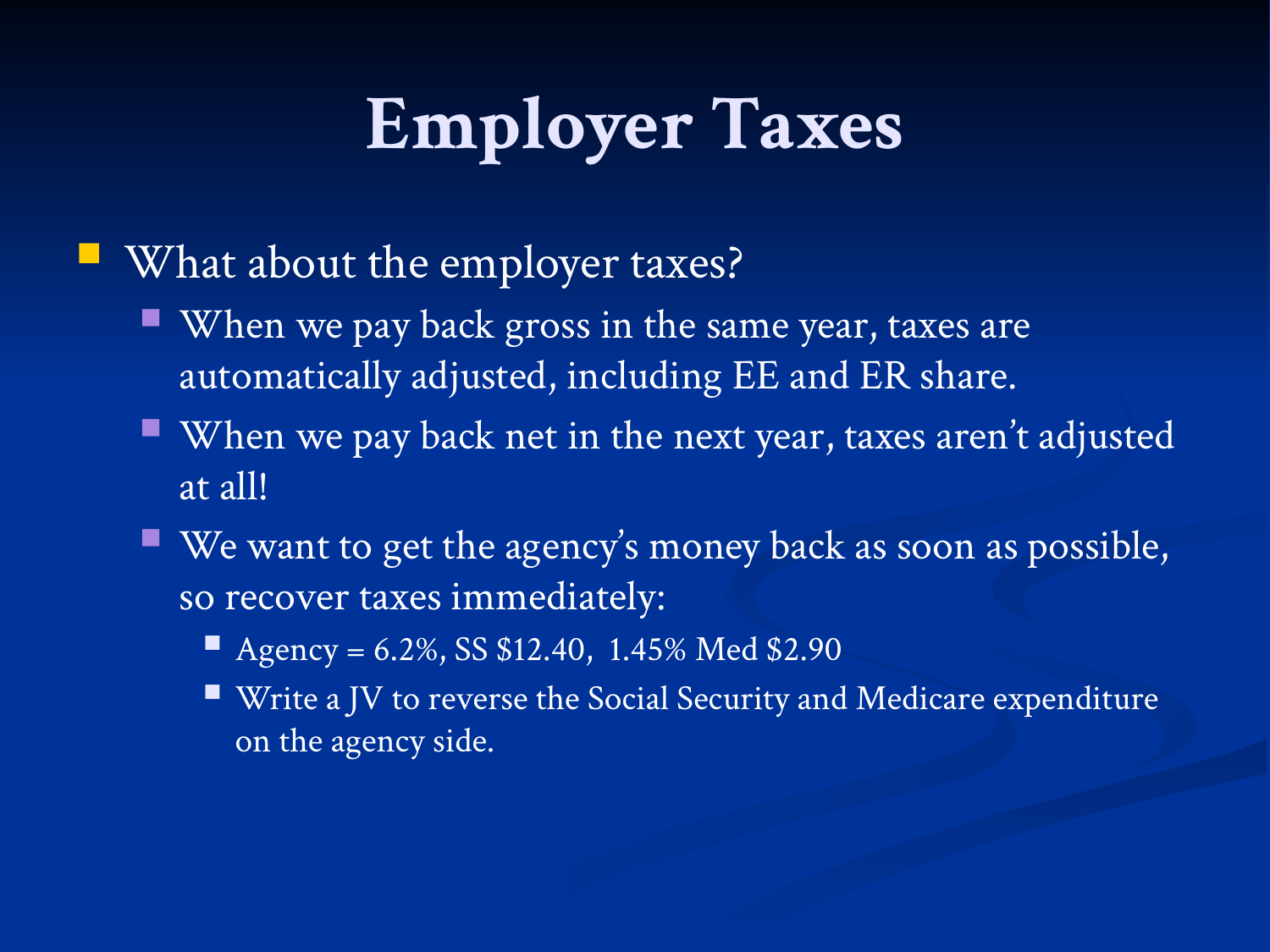

# Employer Taxes
What about the employer taxes?
When we pay back gross in the same year, taxes are automatically adjusted, including EE and ER share.
When we pay back net in the next year, taxes aren’t adjusted at all!
We want to get the agency’s money back as soon as possible, so recover taxes immediately:
Agency = 6.2%, SS $12.40,  1.45% Med $2.90
Write a JV to reverse the Social Security and Medicare expenditure on the agency side.